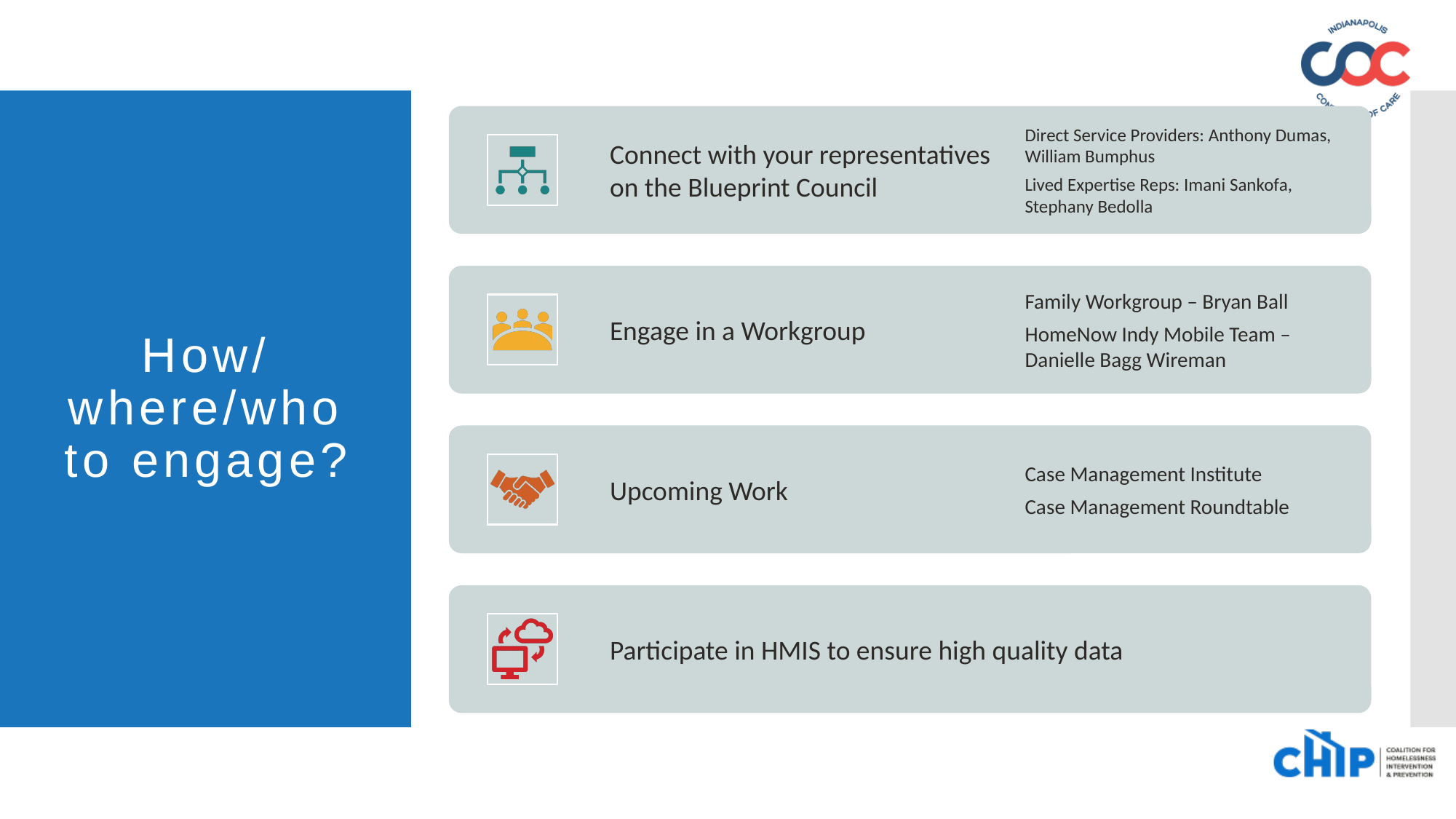

Connect with your representatives on the Blueprint Council
Direct Service Providers: Anthony Dumas, William Bumphus
Lived Expertise Reps: Imani Sankofa, Stephany Bedolla
Engage in a Workgroup
Family Workgroup – Bryan Ball
HomeNow Indy Mobile Team – Danielle Bagg Wireman
Upcoming Work
Case Management Institute
Case Management Roundtable
Participate in HMIS to ensure high quality data
# How/where/who to engage?